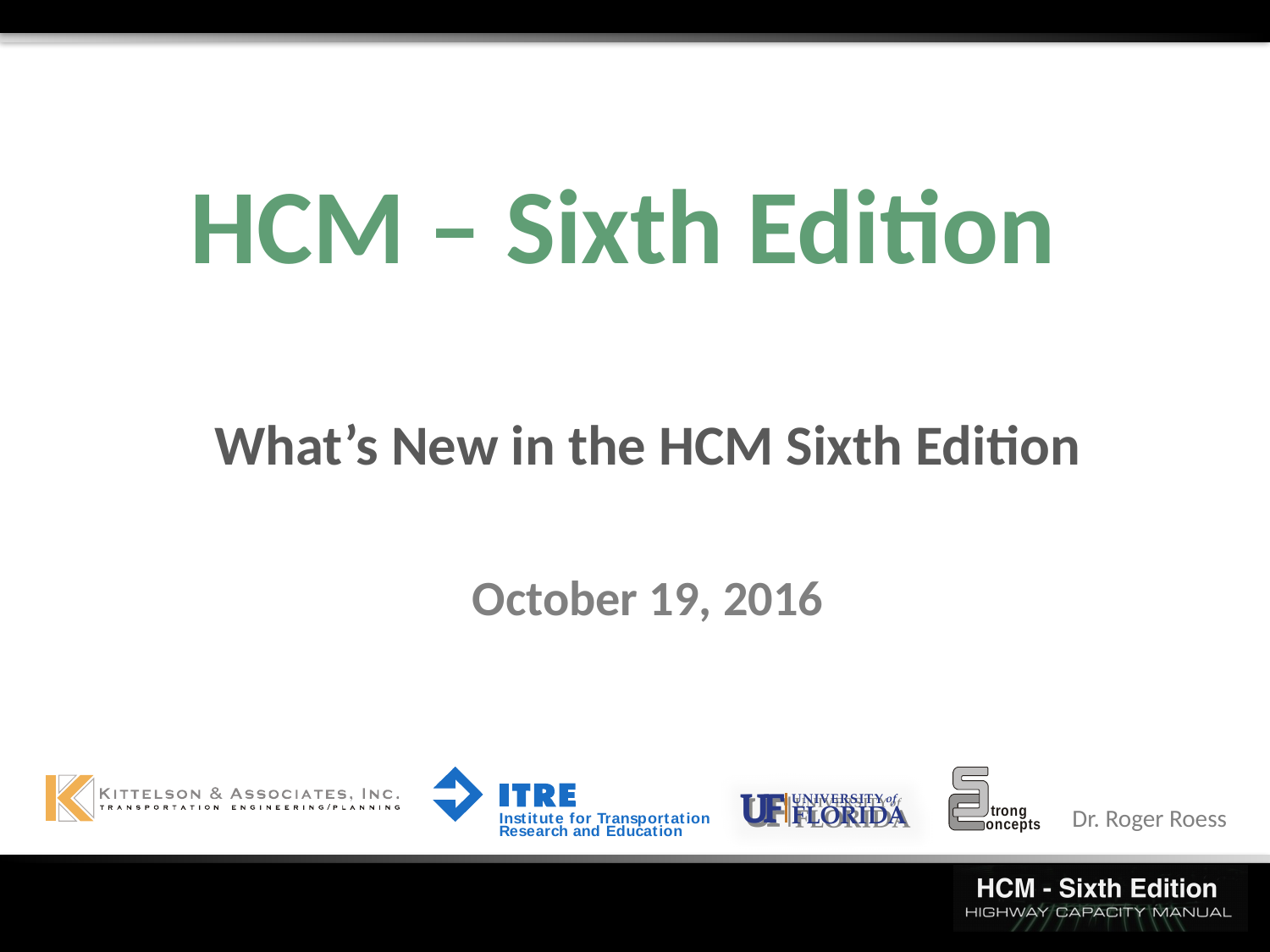

# HCM – Sixth Edition
What’s New in the HCM Sixth Edition
October 19, 2016